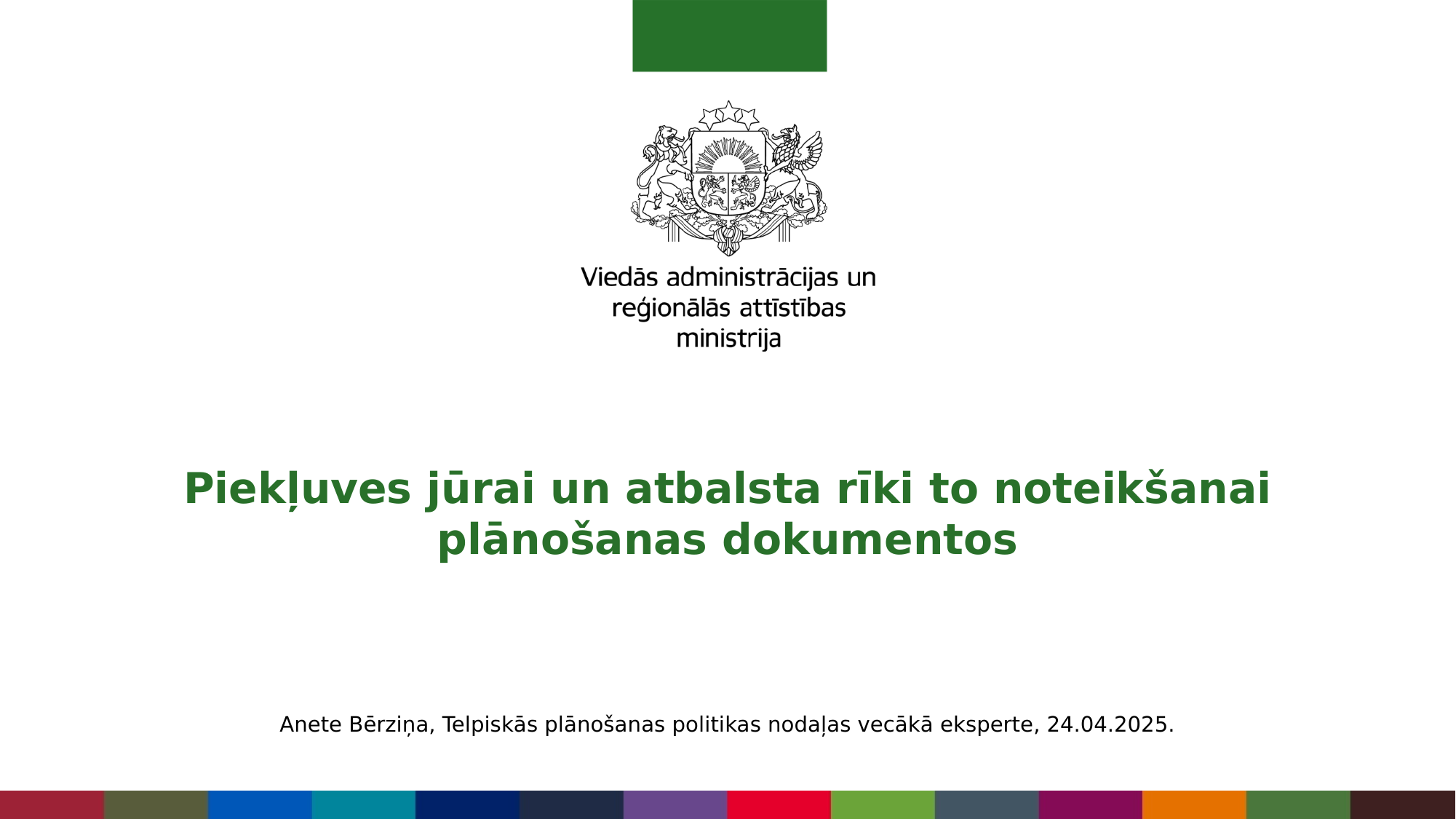

#
Piekļuves jūrai un atbalsta rīki to noteikšanai plānošanas dokumentos
Anete Bērziņa, Telpiskās plānošanas politikas nodaļas vecākā eksperte, 24.04.2025.